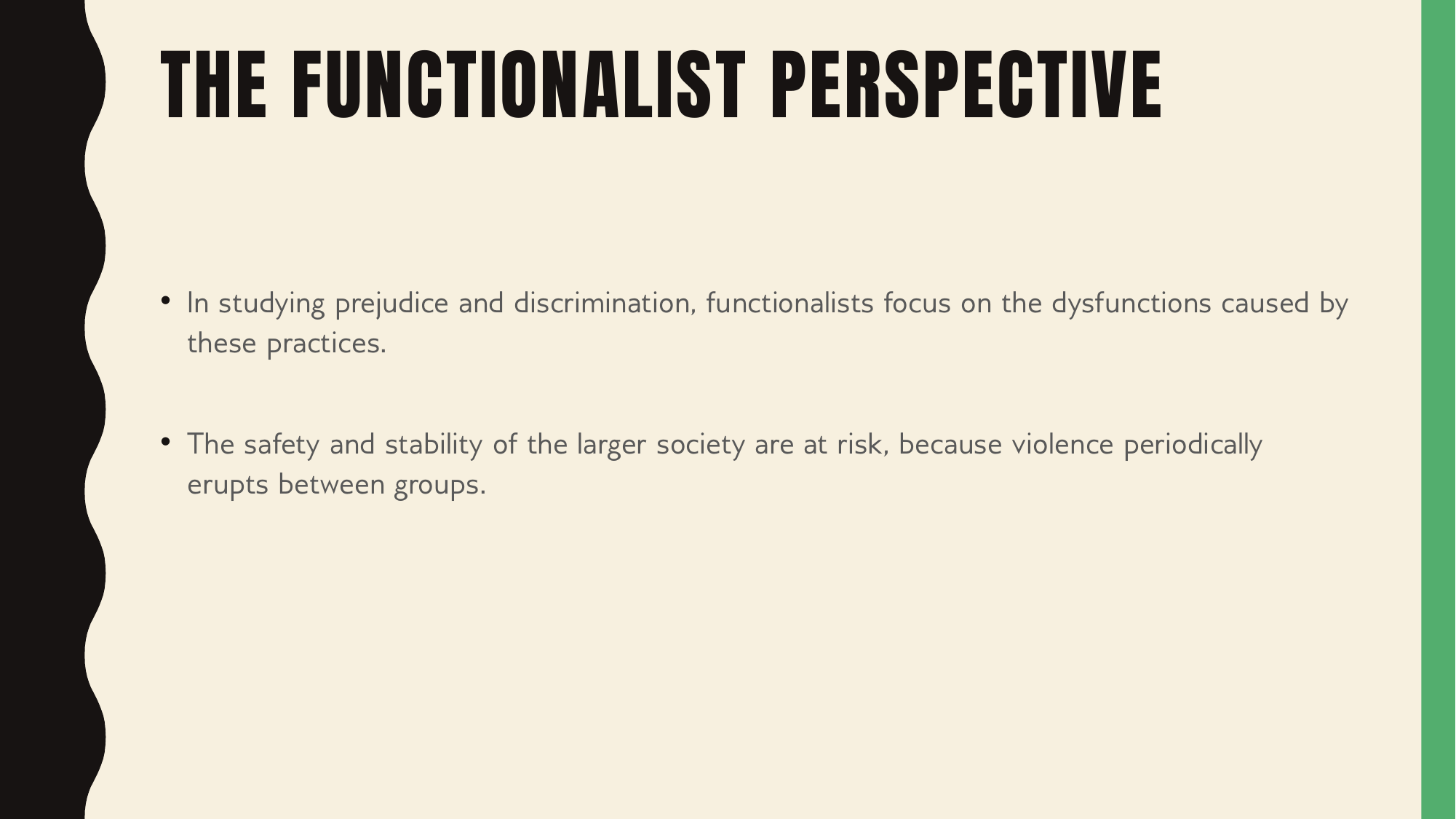

# The Functionalist Perspective
In studying prejudice and discrimination, functionalists focus on the dysfunctions caused by these practices.

The safety and stability of the larger society are at risk, because violence periodically erupts between groups.